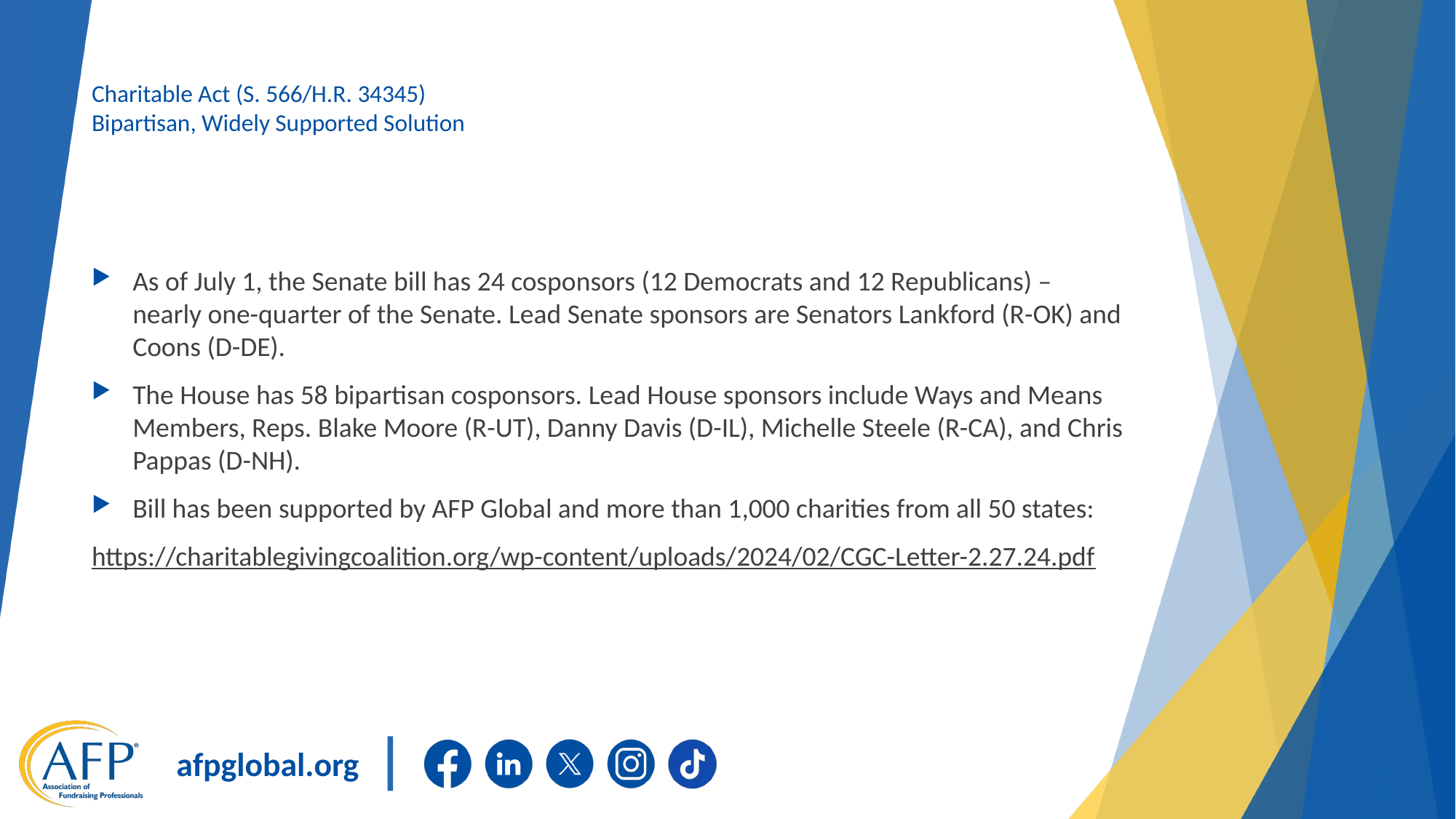

# Charitable Act (S. 566/H.R. 34345) Bipartisan, Widely Supported Solution
As of July 1, the Senate bill has 24 cosponsors (12 Democrats and 12 Republicans) – nearly one-quarter of the Senate. Lead Senate sponsors are Senators Lankford (R-OK) and Coons (D-DE).
The House has 58 bipartisan cosponsors. Lead House sponsors include Ways and Means Members, Reps. Blake Moore (R-UT), Danny Davis (D-IL), Michelle Steele (R-CA), and Chris Pappas (D-NH).
Bill has been supported by AFP Global and more than 1,000 charities from all 50 states:
https://charitablegivingcoalition.org/wp-content/uploads/2024/02/CGC-Letter-2.27.24.pdf